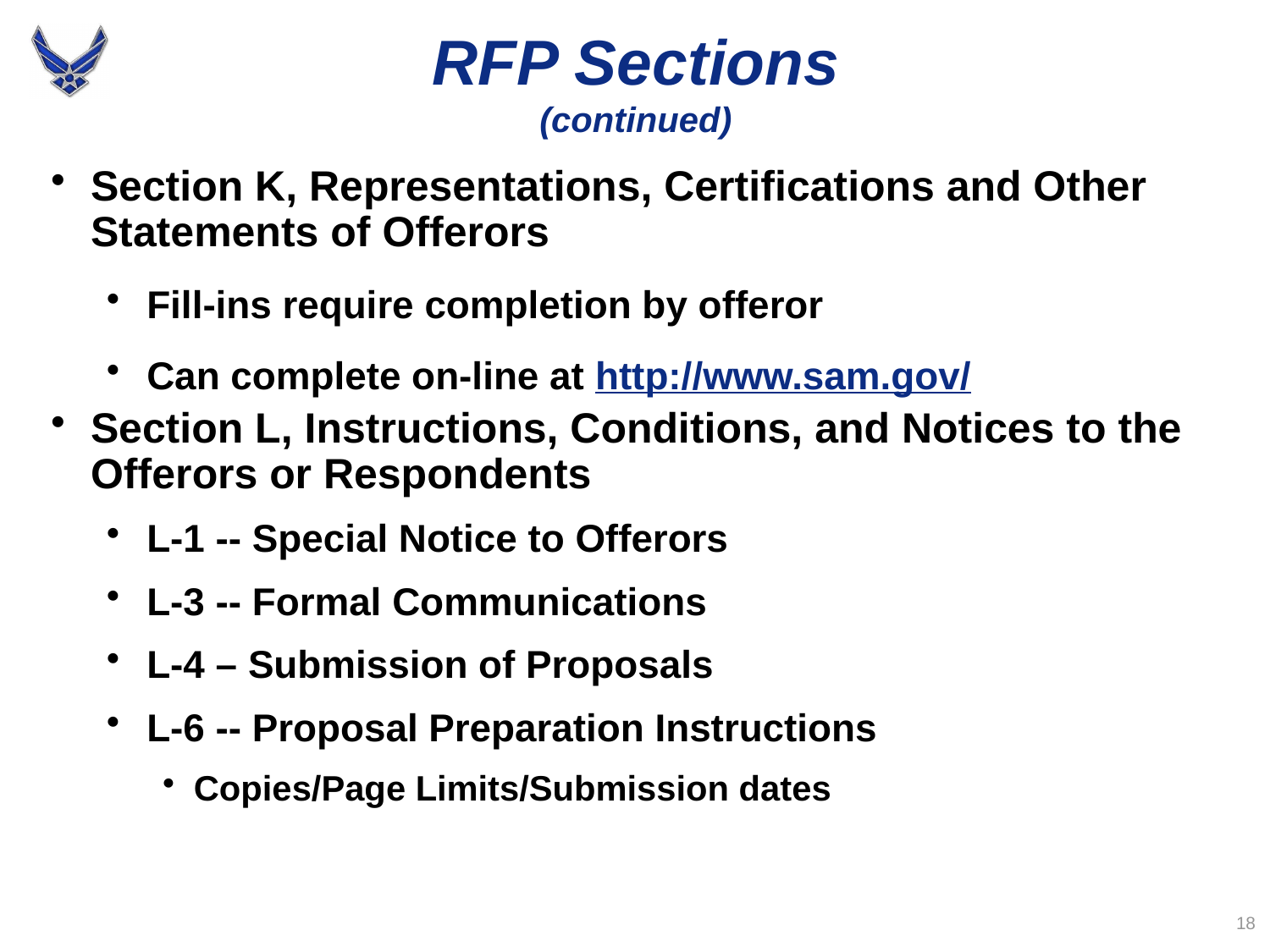

# RFP Sections (continued)
Section K, Representations, Certifications and Other Statements of Offerors
Fill-ins require completion by offeror
Can complete on-line at http://www.sam.gov/
Section L, Instructions, Conditions, and Notices to the Offerors or Respondents
L-1 -- Special Notice to Offerors
L-3 -- Formal Communications
L-4 – Submission of Proposals
L-6 -- Proposal Preparation Instructions
Copies/Page Limits/Submission dates
18